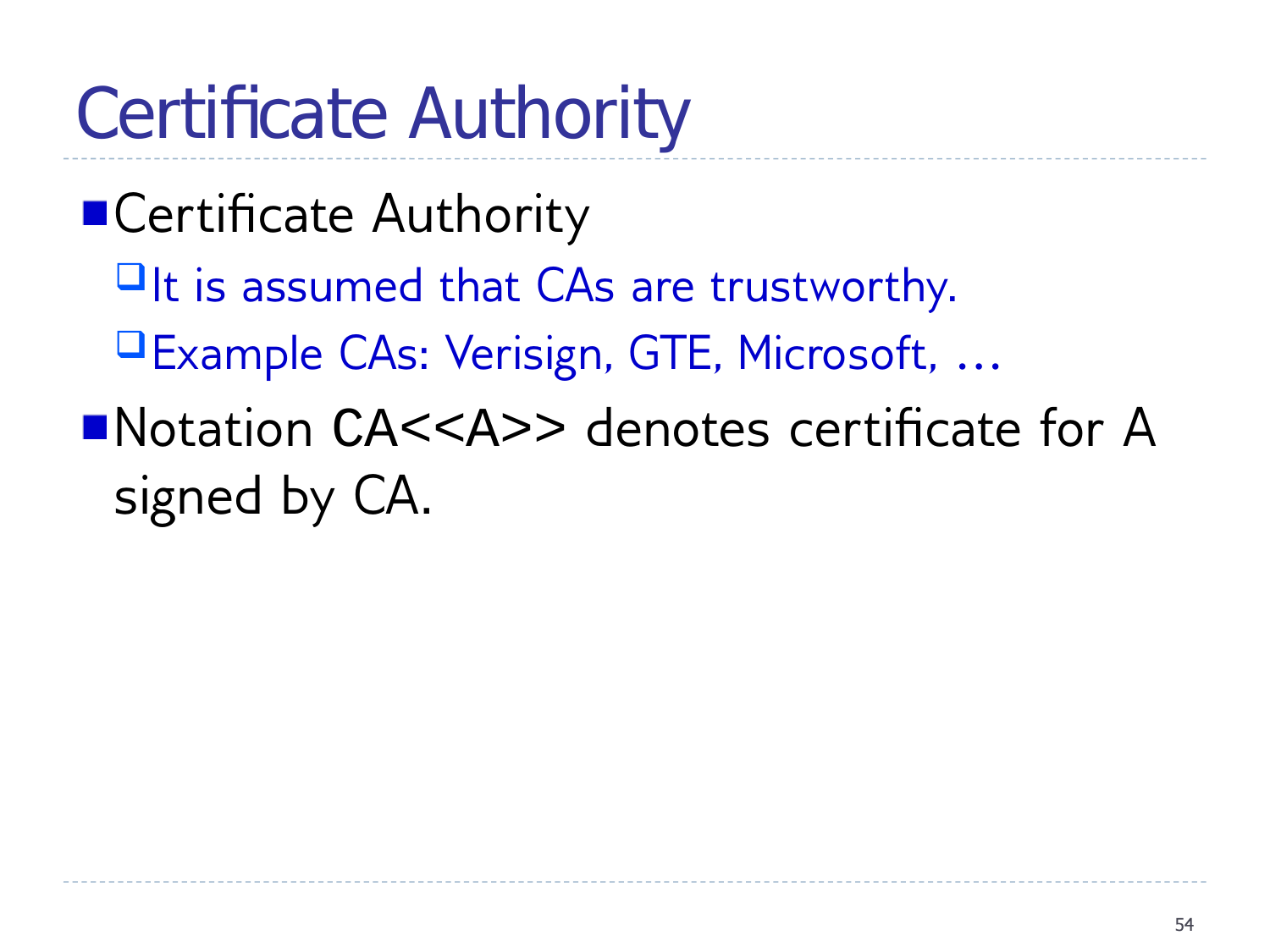

Certificate Authority
Certificate Authority
It is assumed that CAs are trustworthy.
Example CAs: Verisign, GTE, Microsoft, …
Notation CA<<A>> denotes certificate for A signed by CA.
54